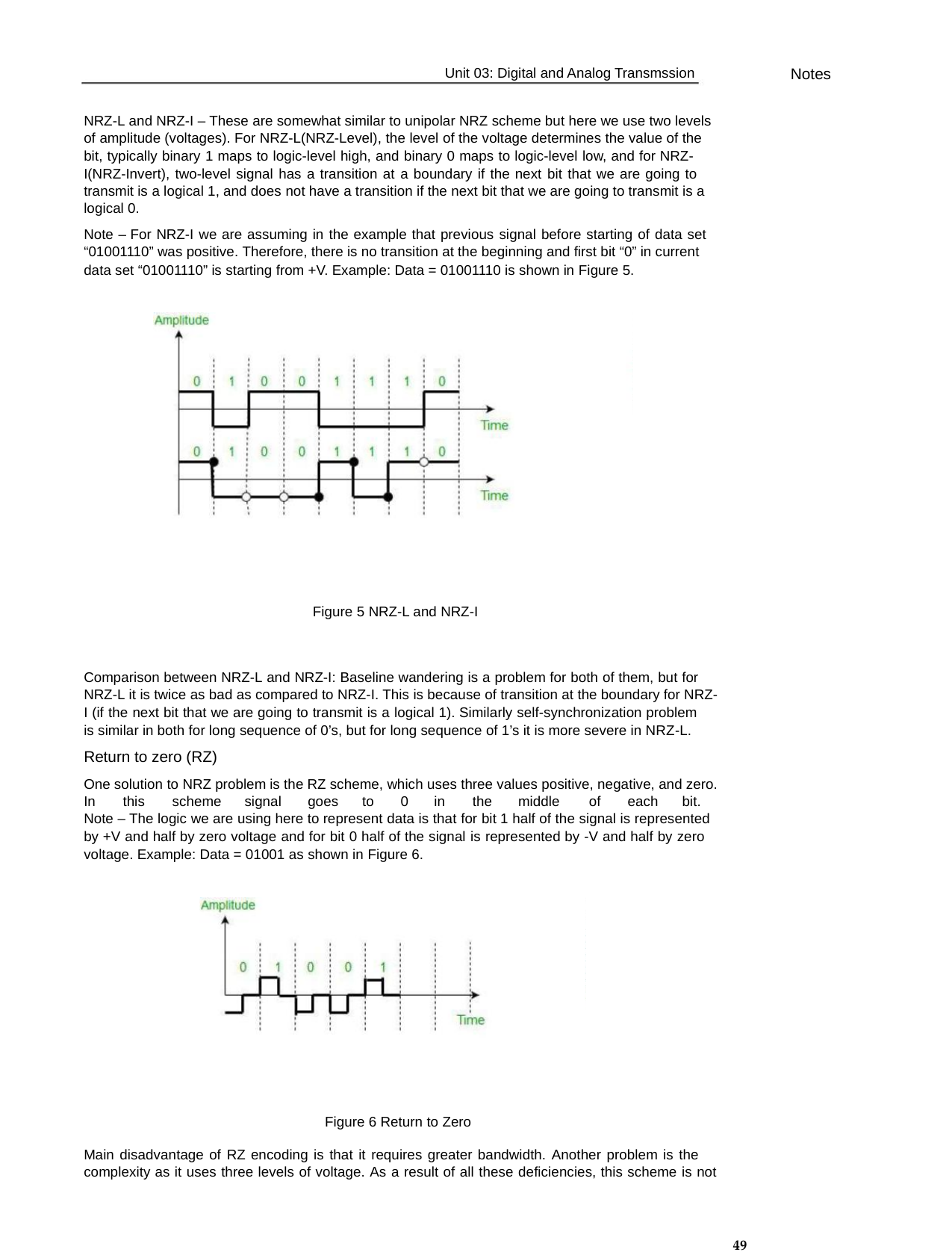

Notes
Unit 03: Digital and Analog Transmssion
NRZ-L and NRZ-I – These are somewhat similar to unipolar NRZ scheme but here we use two levels
of amplitude (voltages). For NRZ-L(NRZ-Level), the level of the voltage determines the value of the
bit, typically binary 1 maps to logic-level high, and binary 0 maps to logic-level low, and for NRZ-
I(NRZ-Invert), two-level signal has a transition at a boundary if the next bit that we are going to
transmit is a logical 1, and does not have a transition if the next bit that we are going to transmit is a
logical 0.
Note – For NRZ-I we are assuming in the example that previous signal before starting of data set
“01001110” was positive. Therefore, there is no transition at the beginning and first bit “0” in current
data set “01001110” is starting from +V. Example: Data = 01001110 is shown in Figure 5.

Figure 5 NRZ-L and NRZ-I
Comparison between NRZ-L and NRZ-I: Baseline wandering is a problem for both of them, but for
NRZ-L it is twice as bad as compared to NRZ-I. This is because of transition at the boundary for NRZ-
I (if the next bit that we are going to transmit is a logical 1). Similarly self-synchronization problem
is similar in both for long sequence of 0’s, but for long sequence of 1’s it is more severe in NRZ-L.
Return to zero (RZ)
One solution to NRZ problem is the RZ scheme, which uses three values positive, negative, and zero.
In
this
scheme
signal
goes
to
0
in
the
middle
of
each
bit.
Note – The logic we are using here to represent data is that for bit 1 half of the signal is represented
by +V and half by zero voltage and for bit 0 half of the signal is represented by -V and half by zero
voltage. Example: Data = 01001 as shown in Figure 6.

Figure 6 Return to Zero
Main disadvantage of RZ encoding is that it requires greater bandwidth. Another problem is the
complexity as it uses three levels of voltage. As a result of all these deficiencies, this scheme is not

49